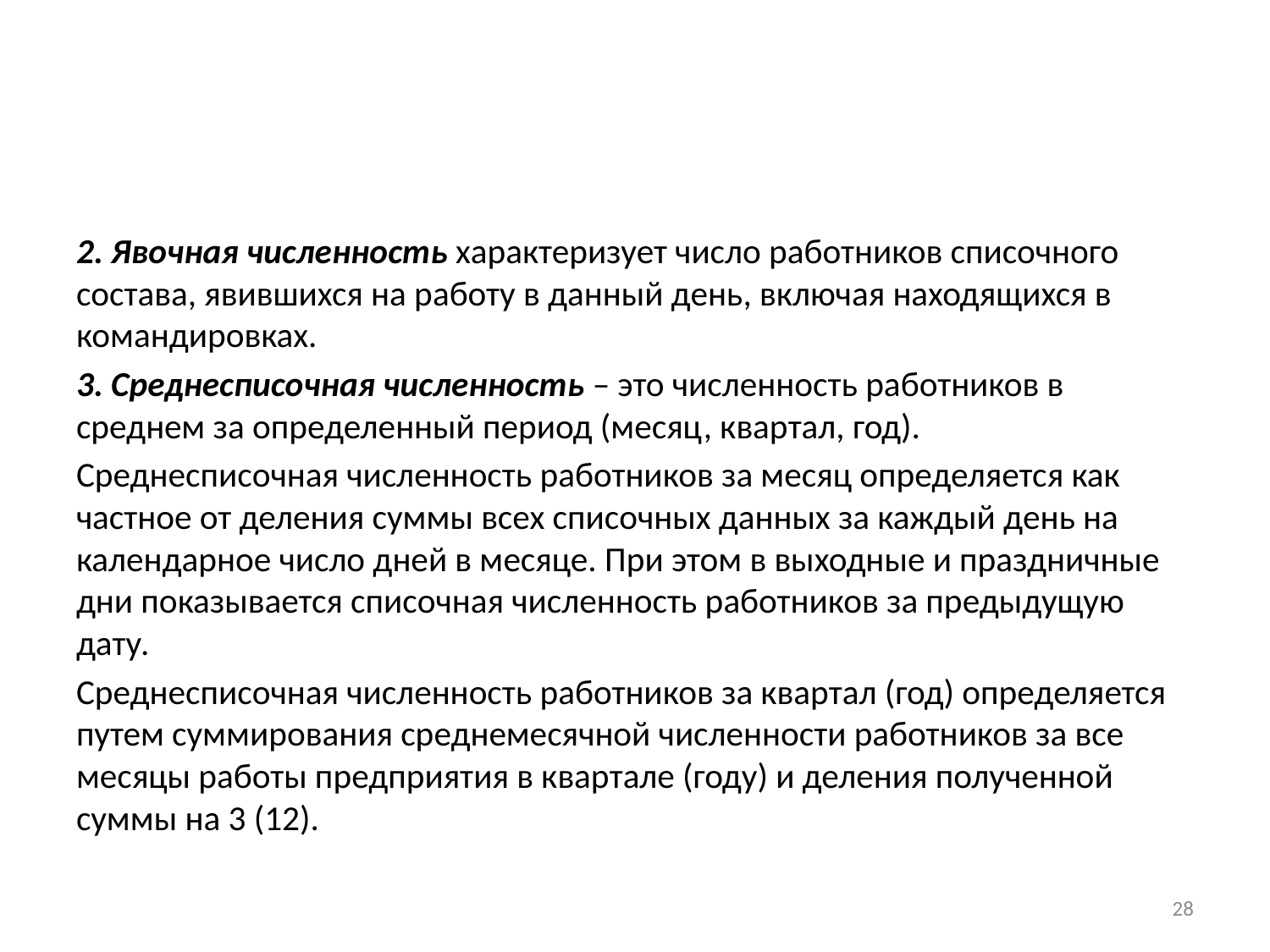

#
2. Явочная численность характеризует число работников списочного состава, явившихся на работу в данный день, включая находящихся в командировках.
3. Среднесписочная численность – это численность работников в среднем за определенный период (месяц, квартал, год).
Среднесписочная численность работников за месяц определяется как частное от деления суммы всех списочных данных за каждый день на календарное число дней в месяце. При этом в выходные и праздничные дни показывается списочная численность работников за предыдущую дату.
Среднесписочная численность работников за квартал (год) определяется путем суммирования среднемесячной численности работников за все месяцы работы предприятия в квартале (году) и деления полученной суммы на 3 (12).

28